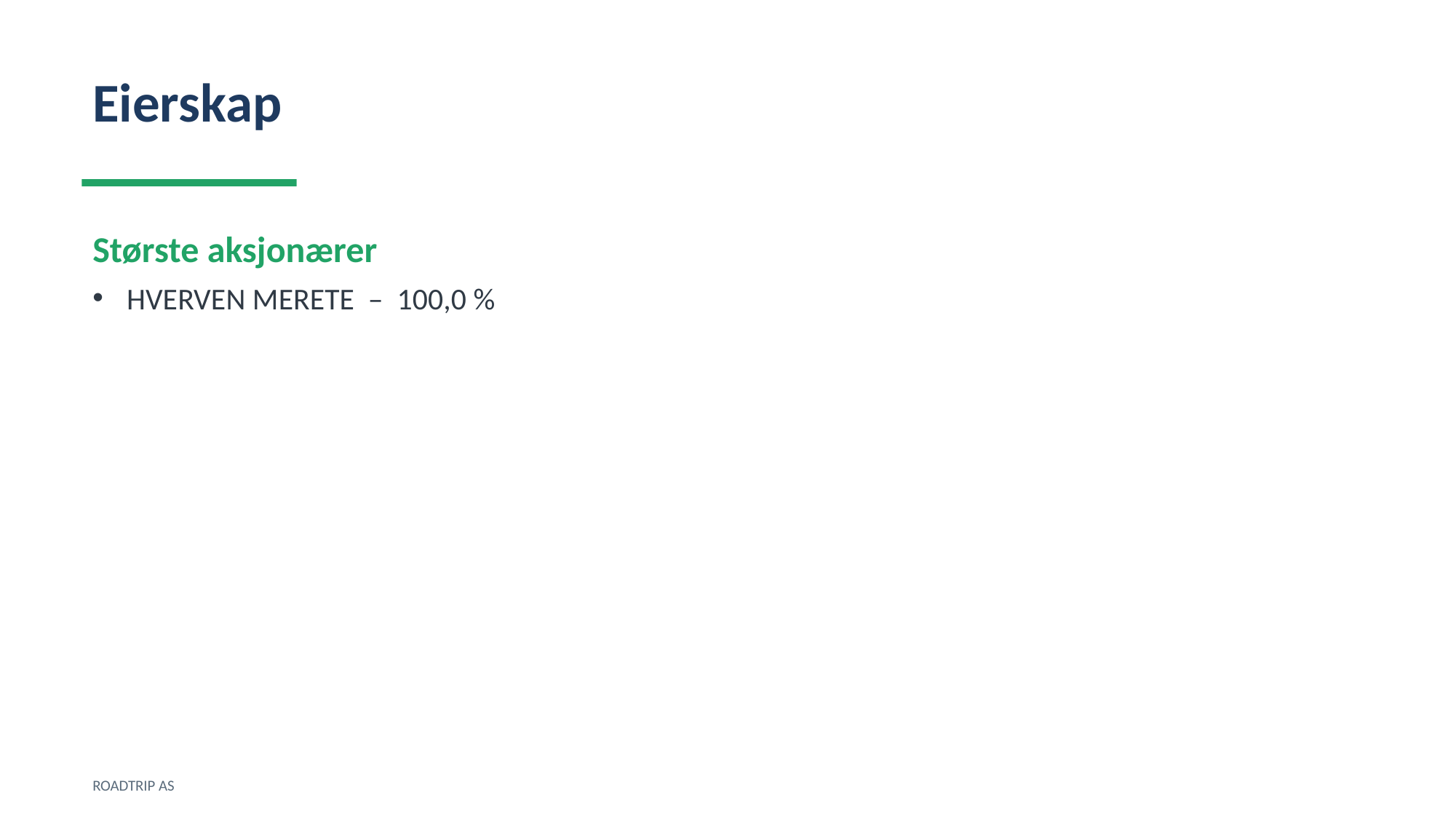

Eierskap

Største aksjonærer
HVERVEN MERETE  –  100,0 %
ROADTRIP AS